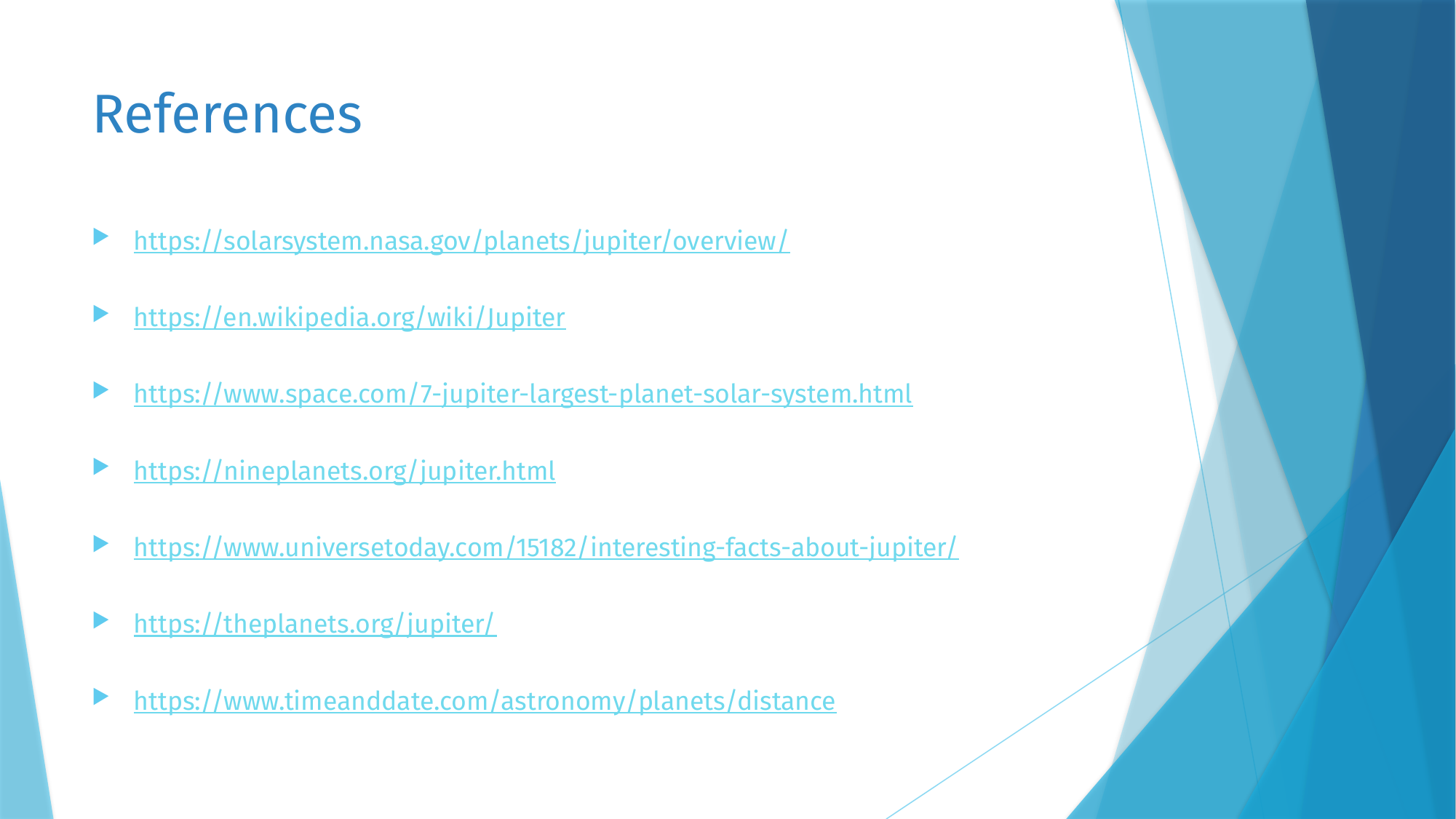

# References
https://solarsystem.nasa.gov/planets/jupiter/overview/
https://en.wikipedia.org/wiki/Jupiter
https://www.space.com/7-jupiter-largest-planet-solar-system.html
https://nineplanets.org/jupiter.html
https://www.universetoday.com/15182/interesting-facts-about-jupiter/
https://theplanets.org/jupiter/
https://www.timeanddate.com/astronomy/planets/distance